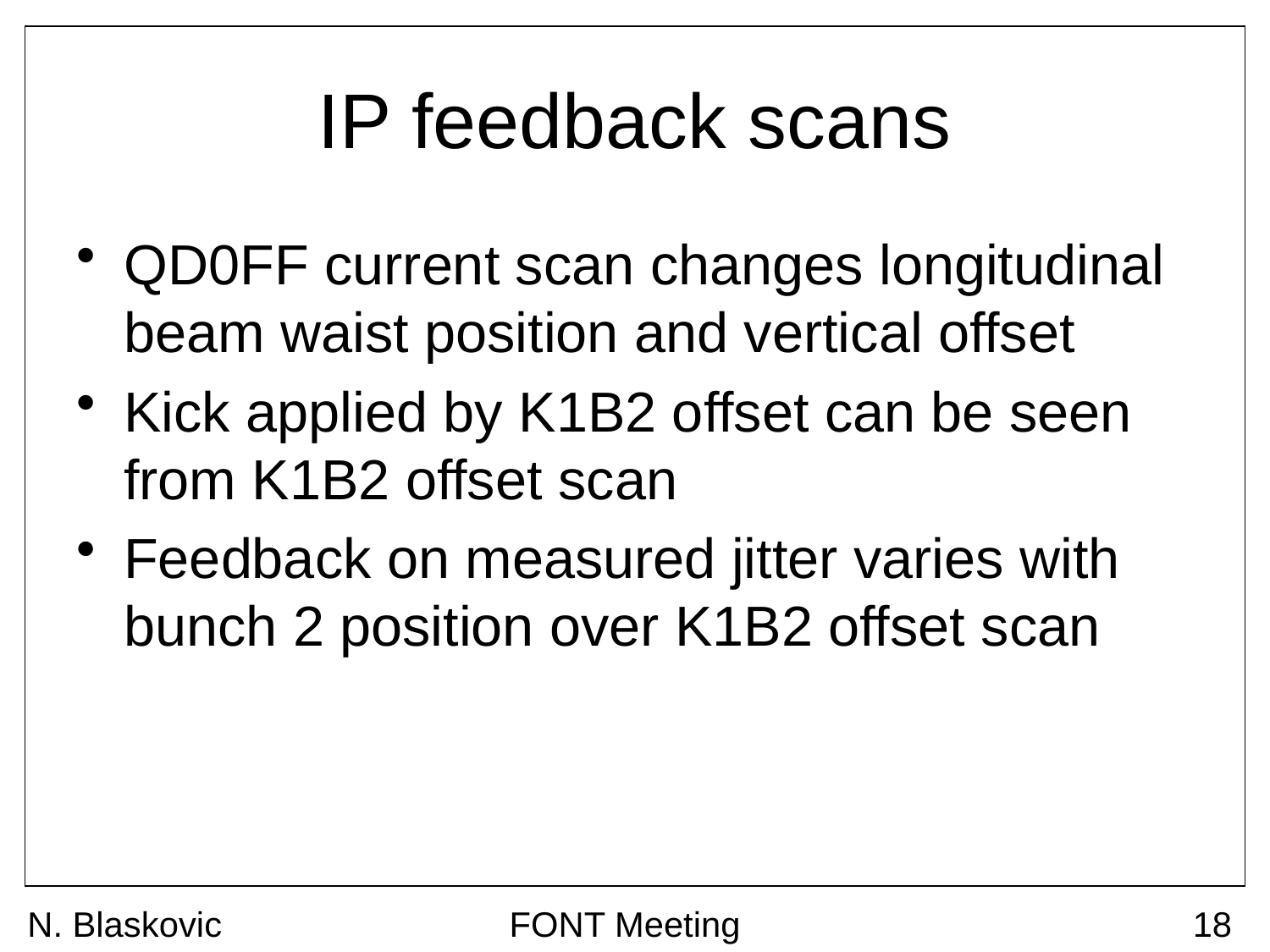

# IP feedback scans
QD0FF current scan changes longitudinal beam waist position and vertical offset
Kick applied by K1B2 offset can be seen from K1B2 offset scan
Feedback on measured jitter varies with bunch 2 position over K1B2 offset scan

N. Blaskovic
FONT Meeting
18